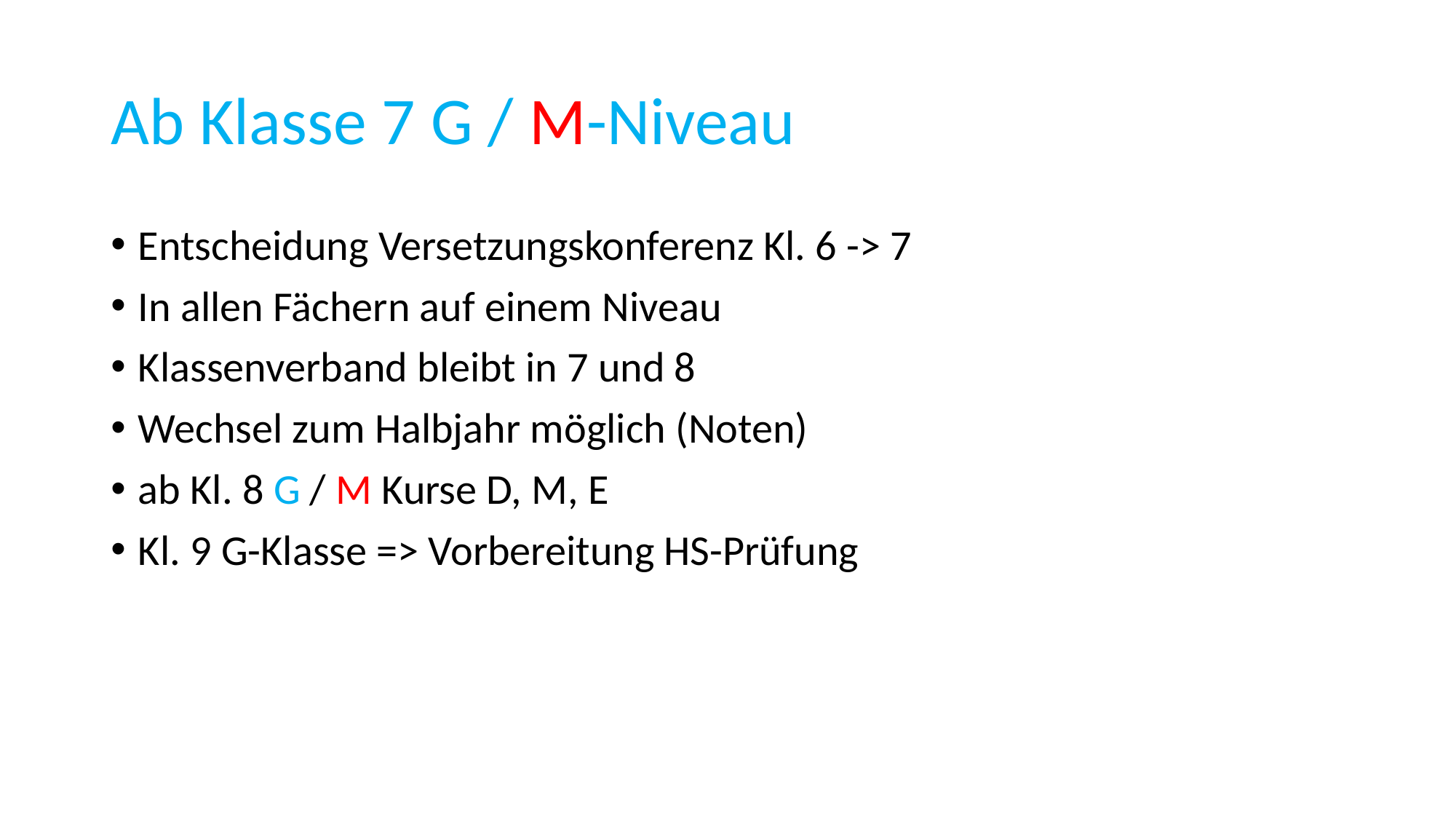

# Ab Klasse 7 G / M-Niveau
Entscheidung Versetzungskonferenz Kl. 6 -> 7
In allen Fächern auf einem Niveau
Klassenverband bleibt in 7 und 8
Wechsel zum Halbjahr möglich (Noten)
ab Kl. 8 G / M Kurse D, M, E
Kl. 9 G-Klasse => Vorbereitung HS-Prüfung